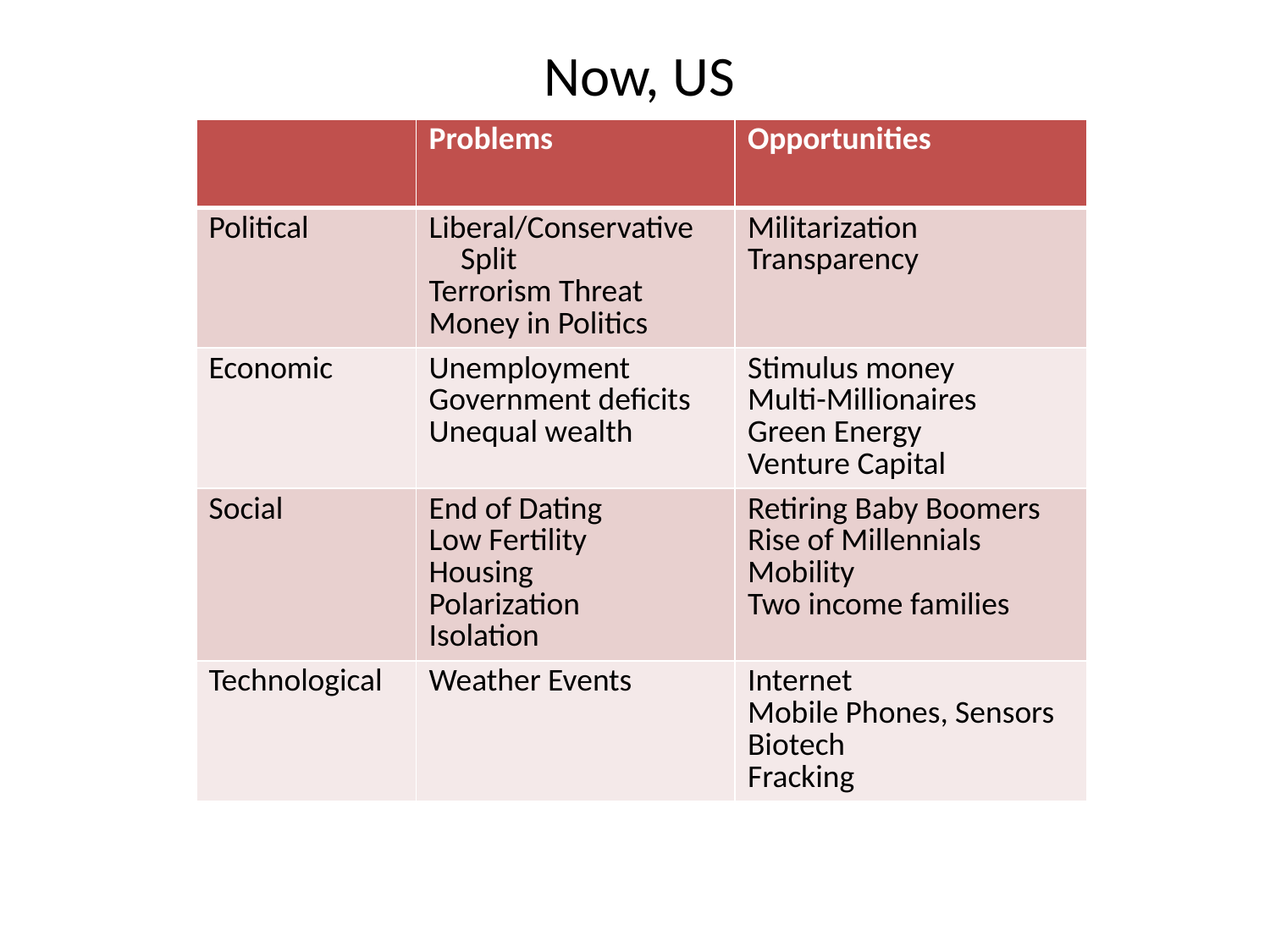

# Now, US
|  | Problems | Opportunities |
| --- | --- | --- |
| Political | Liberal/Conservative Split Terrorism Threat Money in Politics | Militarization Transparency |
| Economic | Unemployment Government deficits Unequal wealth | Stimulus money Multi-Millionaires Green Energy Venture Capital |
| Social | End of Dating Low Fertility Housing Polarization Isolation | Retiring Baby Boomers Rise of Millennials Mobility Two income families |
| Technological | Weather Events | Internet Mobile Phones, Sensors Biotech Fracking |